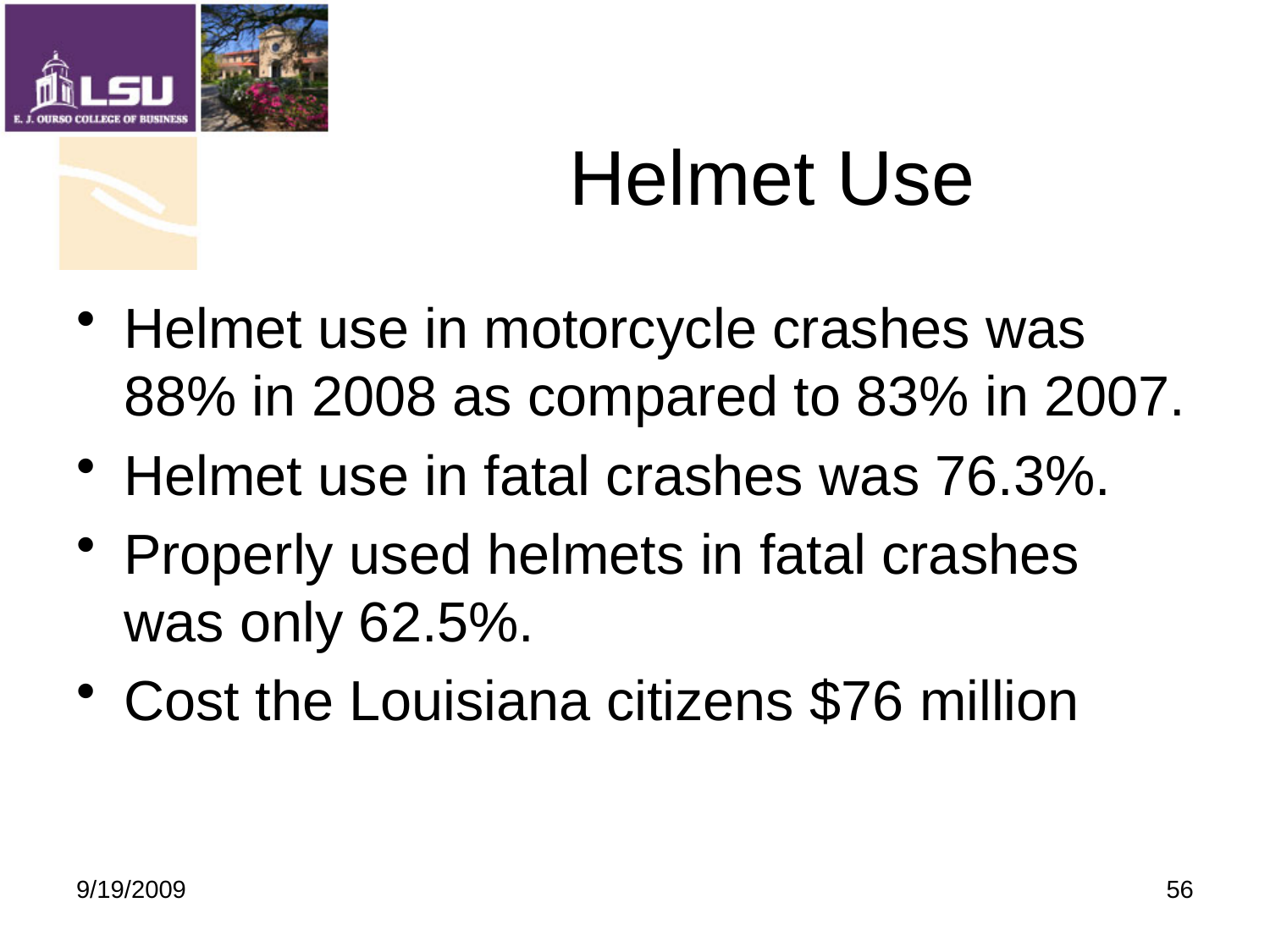

# Helmet Use
Helmet use in motorcycle crashes was 88% in 2008 as compared to 83% in 2007.
Helmet use in fatal crashes was 76.3%.
Properly used helmets in fatal crashes was only 62.5%.
Cost the Louisiana citizens $76 million

9/19/2009
56